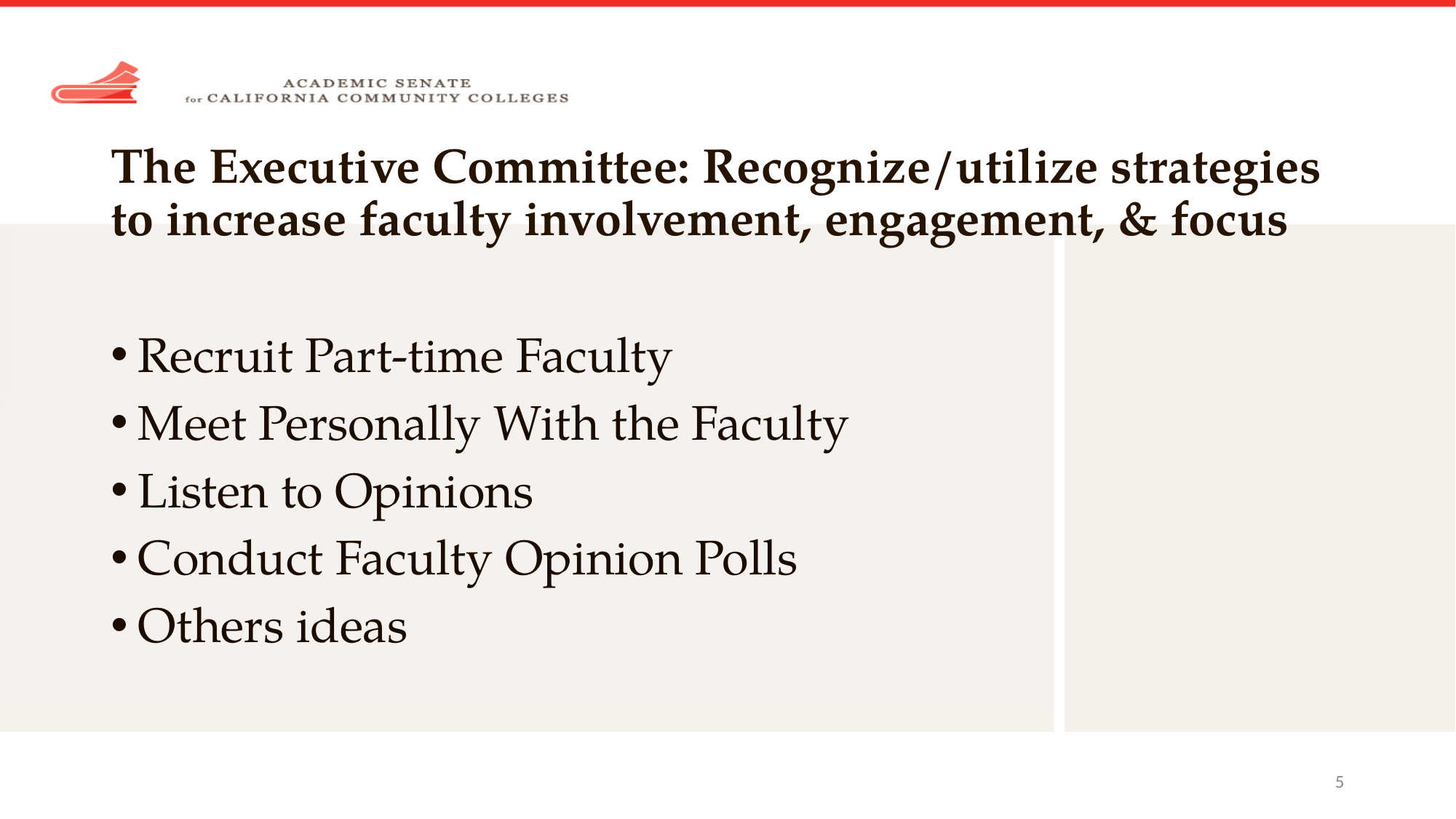

# The Executive Committee: Recognize/utilize strategies to increase faculty involvement, engagement, & focus

Recruit Part-time Faculty
Meet Personally With the Faculty
Listen to Opinions
Conduct Faculty Opinion Polls
Others ideas

5